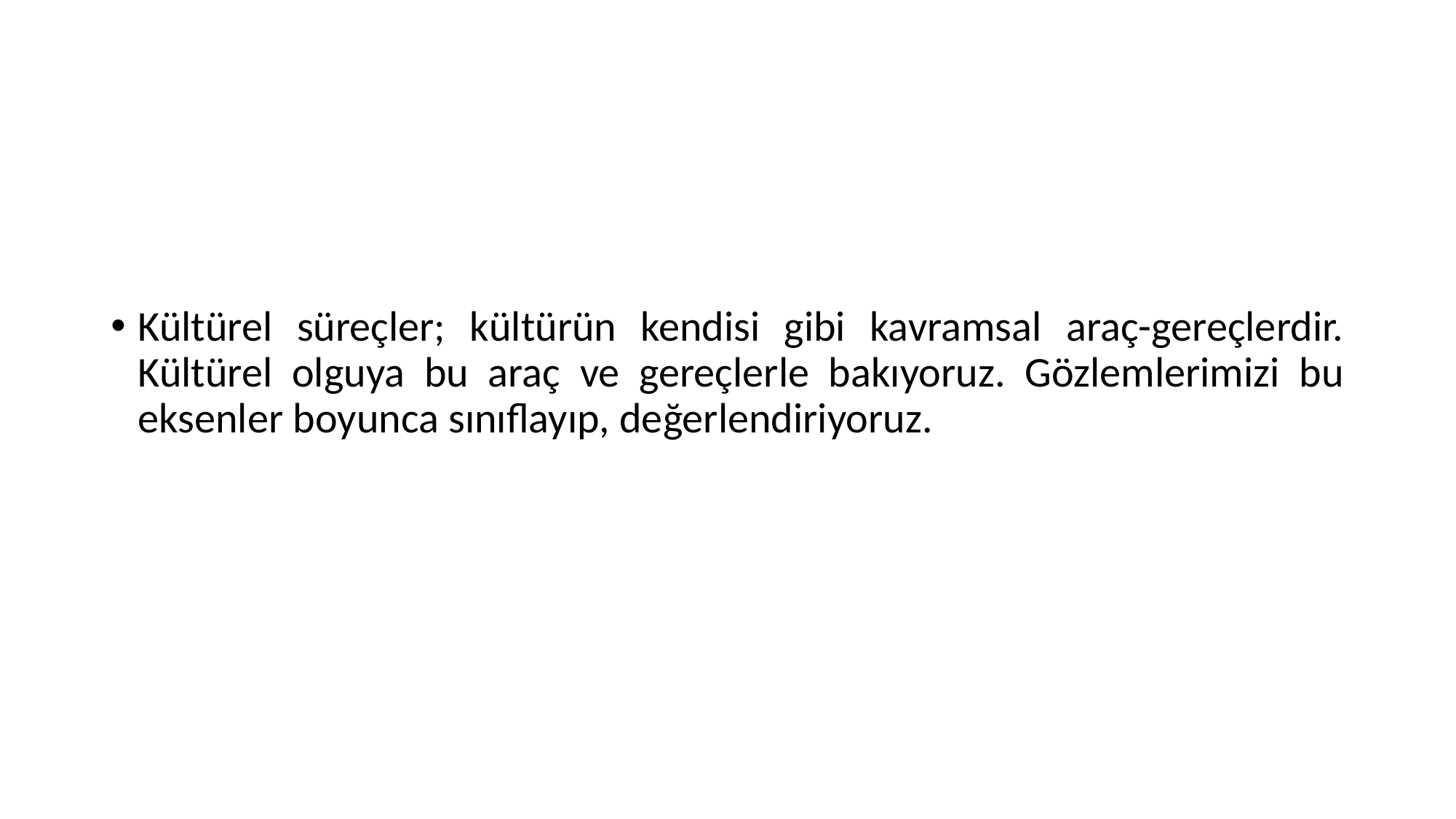

#
Kültürel süreçler; kültürün kendisi gibi kavramsal araç-gereçlerdir. Kültürel olguya bu araç ve gereçlerle bakıyoruz. Gözlemlerimizi bu eksenler boyunca sınıflayıp, değerlendiriyoruz.